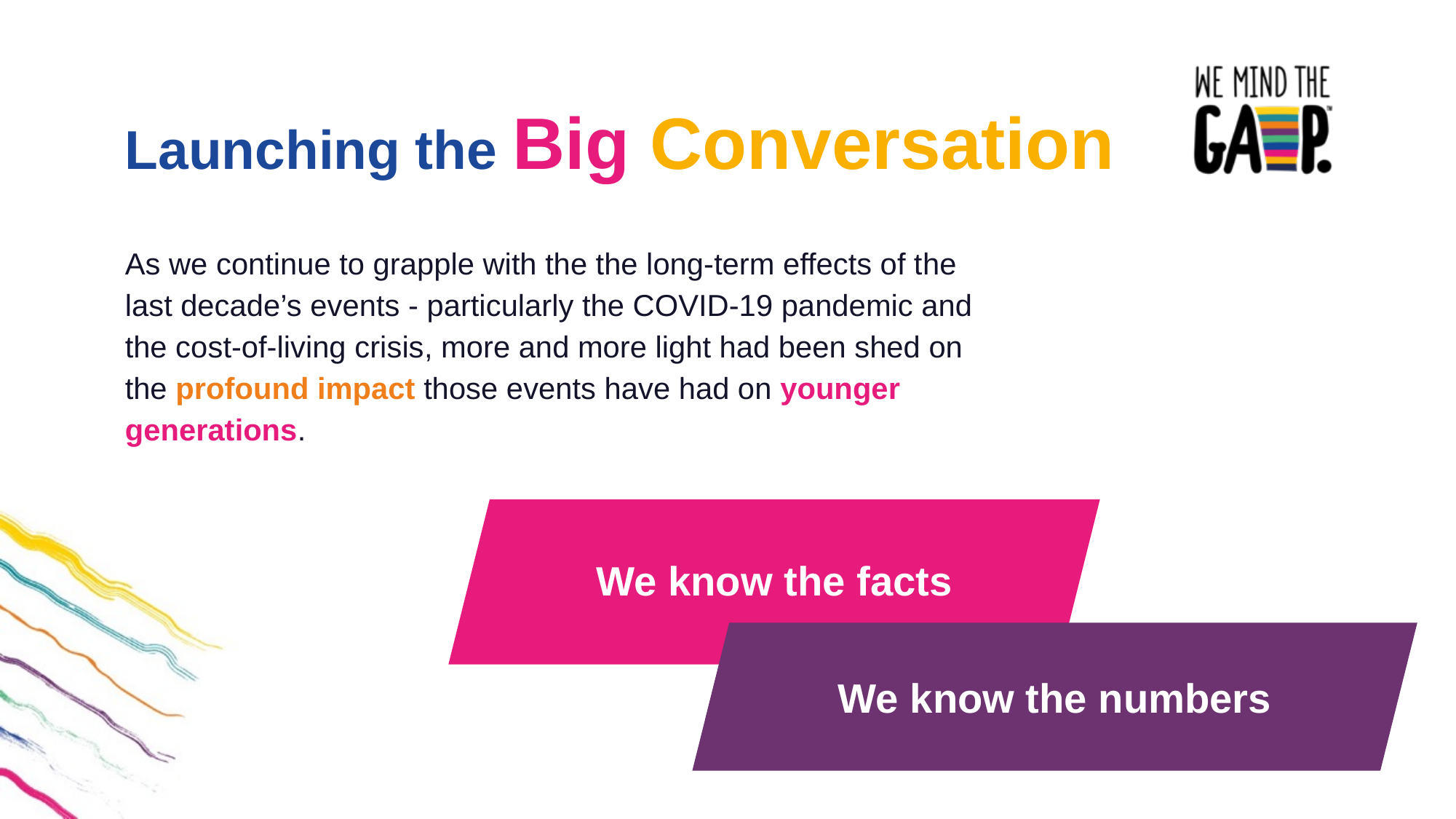

# Launching the Big Conversation
As we continue to grapple with the the long-term effects of the last decade’s events - particularly the COVID-19 pandemic and the cost-of-living crisis, more and more light had been shed on the profound impact those events have had on younger generations.
We know the facts
We know the numbers